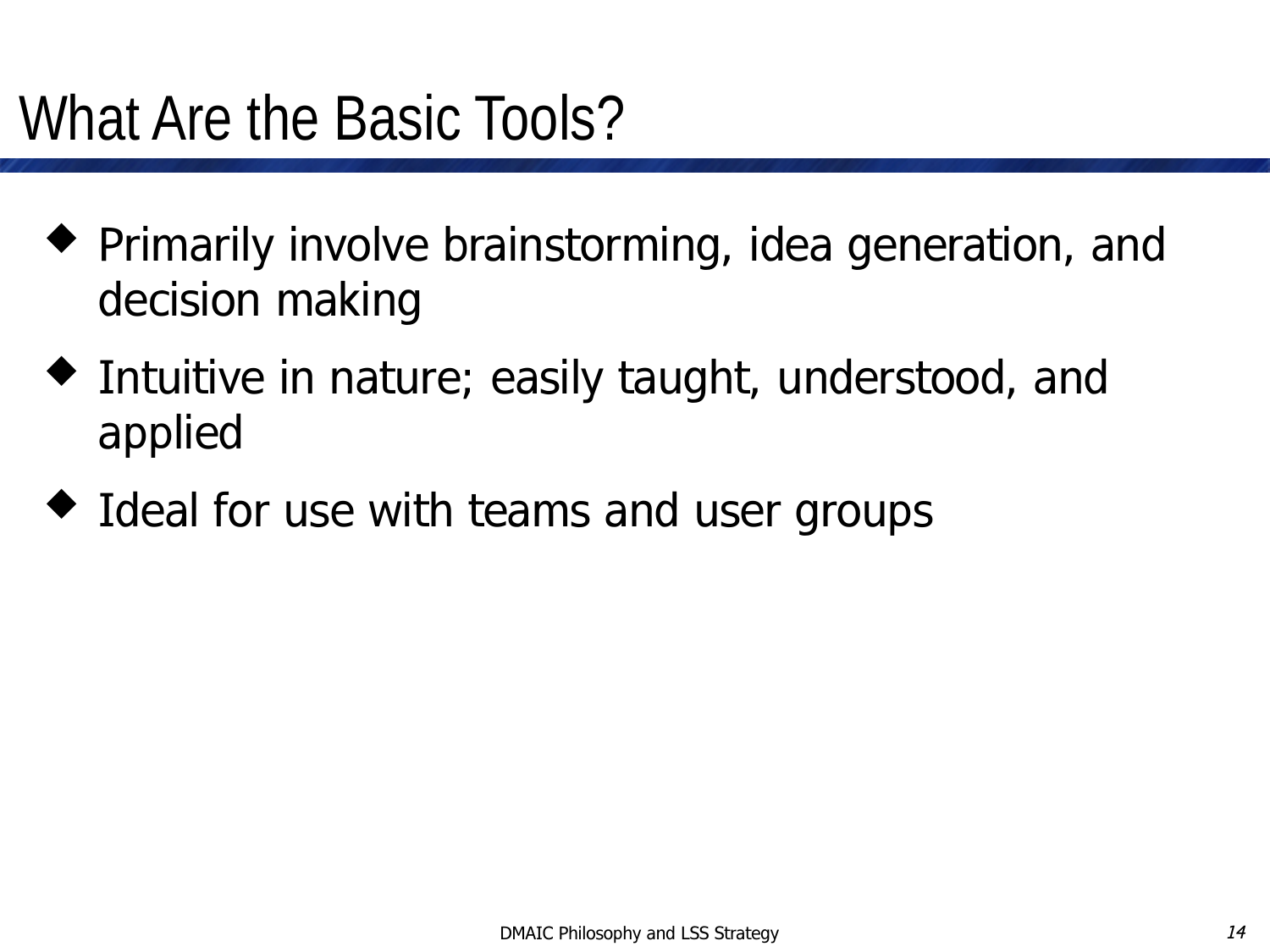

# What Are the Basic Tools?
Primarily involve brainstorming, idea generation, and decision making
Intuitive in nature; easily taught, understood, and applied
Ideal for use with teams and user groups
14
DMAIC Philosophy and LSS Strategy